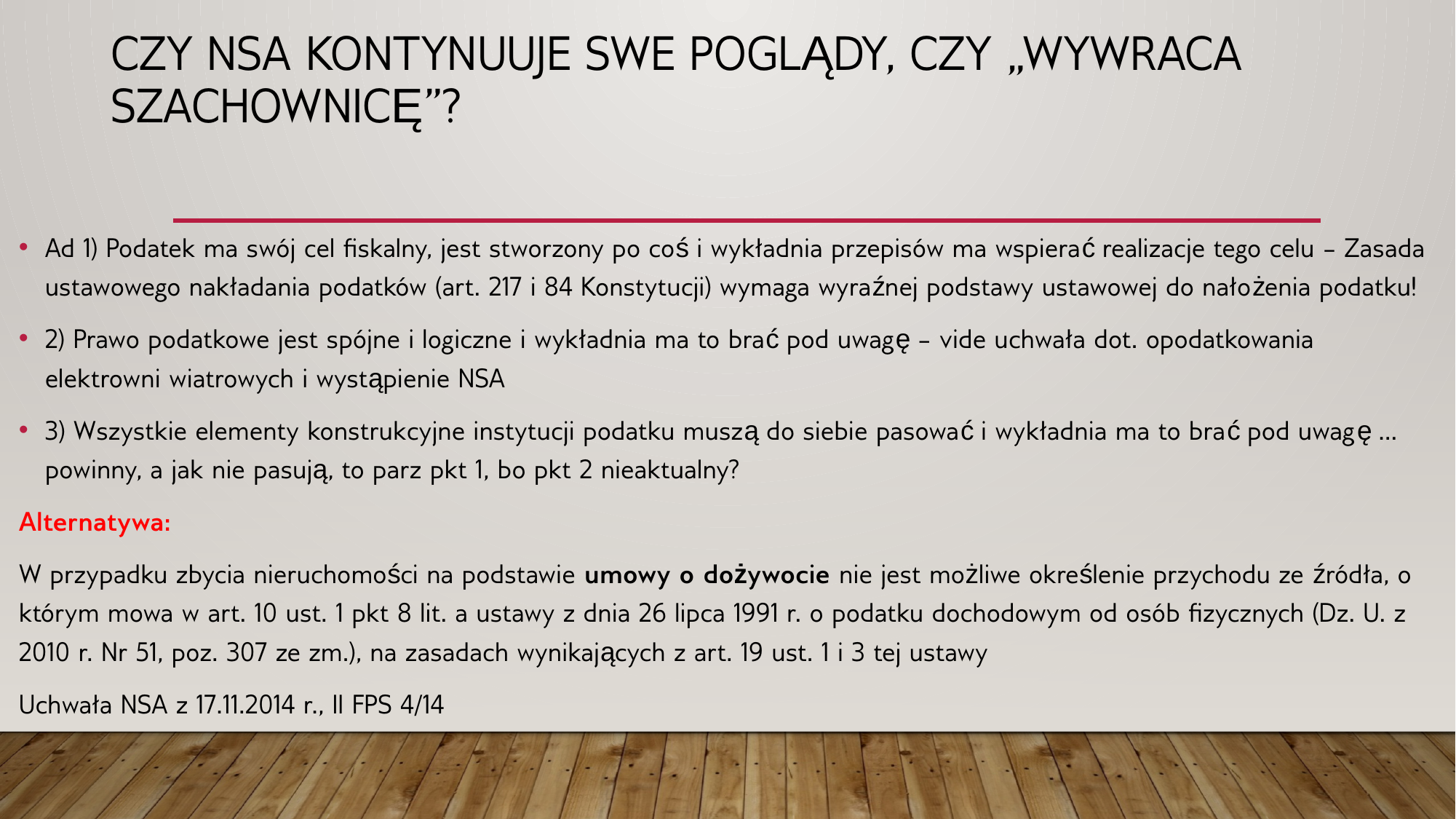

# Czy NSA kontynuuje swe poglądy, czy „wywraca szachownicę”?
Ad 1) Podatek ma swój cel fiskalny, jest stworzony po coś i wykładnia przepisów ma wspierać realizacje tego celu – Zasada ustawowego nakładania podatków (art. 217 i 84 Konstytucji) wymaga wyraźnej podstawy ustawowej do nałożenia podatku!
2) Prawo podatkowe jest spójne i logiczne i wykładnia ma to brać pod uwagę – vide uchwała dot. opodatkowania elektrowni wiatrowych i wystąpienie NSA
3) Wszystkie elementy konstrukcyjne instytucji podatku muszą do siebie pasować i wykładnia ma to brać pod uwagę … powinny, a jak nie pasują, to parz pkt 1, bo pkt 2 nieaktualny?
Alternatywa:
W przypadku zbycia nieruchomości na podstawie umowy o dożywocie nie jest możliwe określenie przychodu ze źródła, o którym mowa w art. 10 ust. 1 pkt 8 lit. a ustawy z dnia 26 lipca 1991 r. o podatku dochodowym od osób fizycznych (Dz. U. z 2010 r. Nr 51, poz. 307 ze zm.), na zasadach wynikających z art. 19 ust. 1 i 3 tej ustawy
Uchwała NSA z 17.11.2014 r., II FPS 4/14